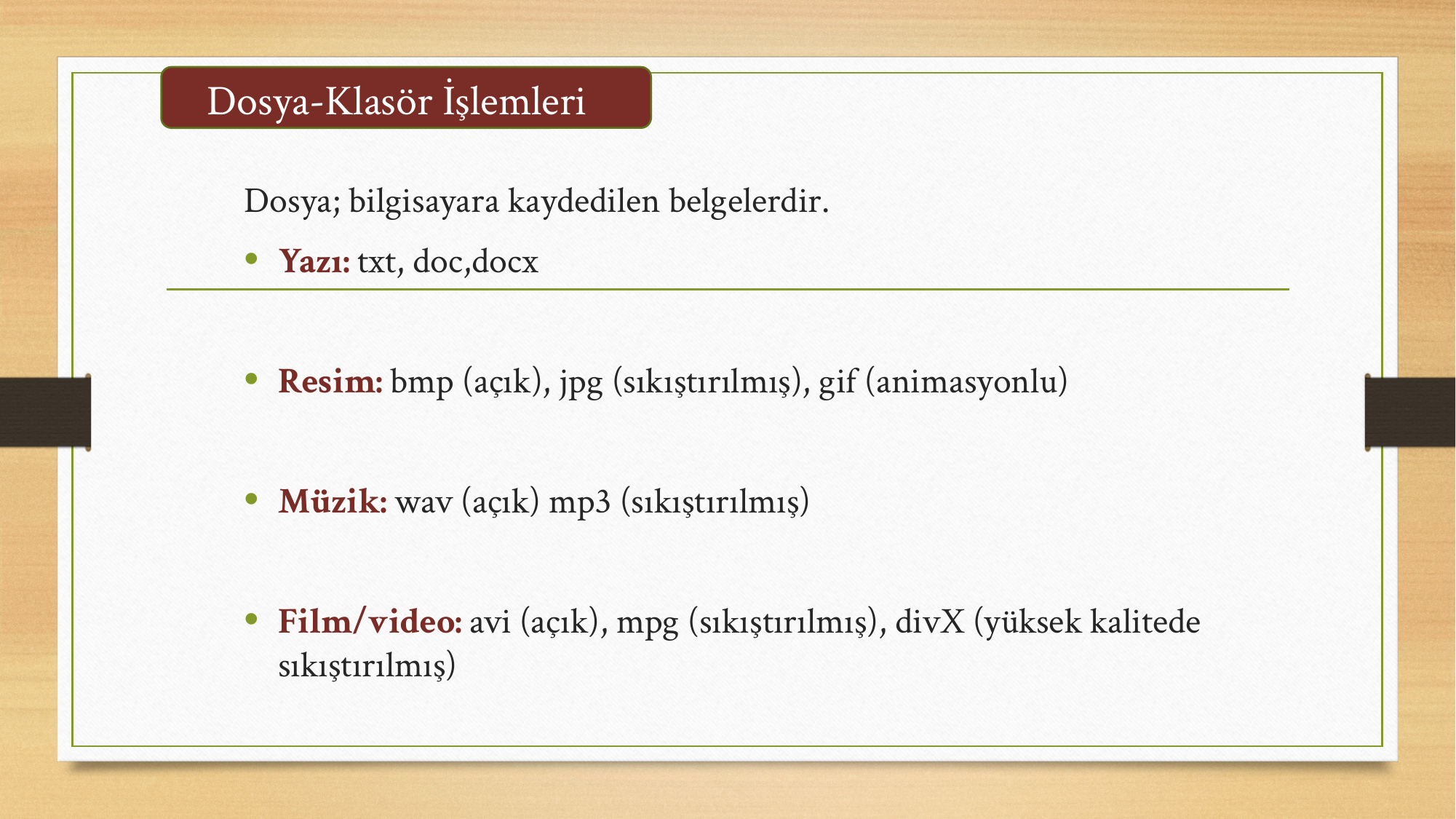

Dosya-Klasör İşlemleri
Dosya; bilgisayara kaydedilen belgelerdir.
Yazı: txt, doc,docx

Resim: bmp (açık), jpg (sıkıştırılmış), gif (animasyonlu)

Müzik: wav (açık) mp3 (sıkıştırılmış)

Film/video: avi (açık), mpg (sıkıştırılmış), divX (yüksek kalitede sıkıştırılmış)